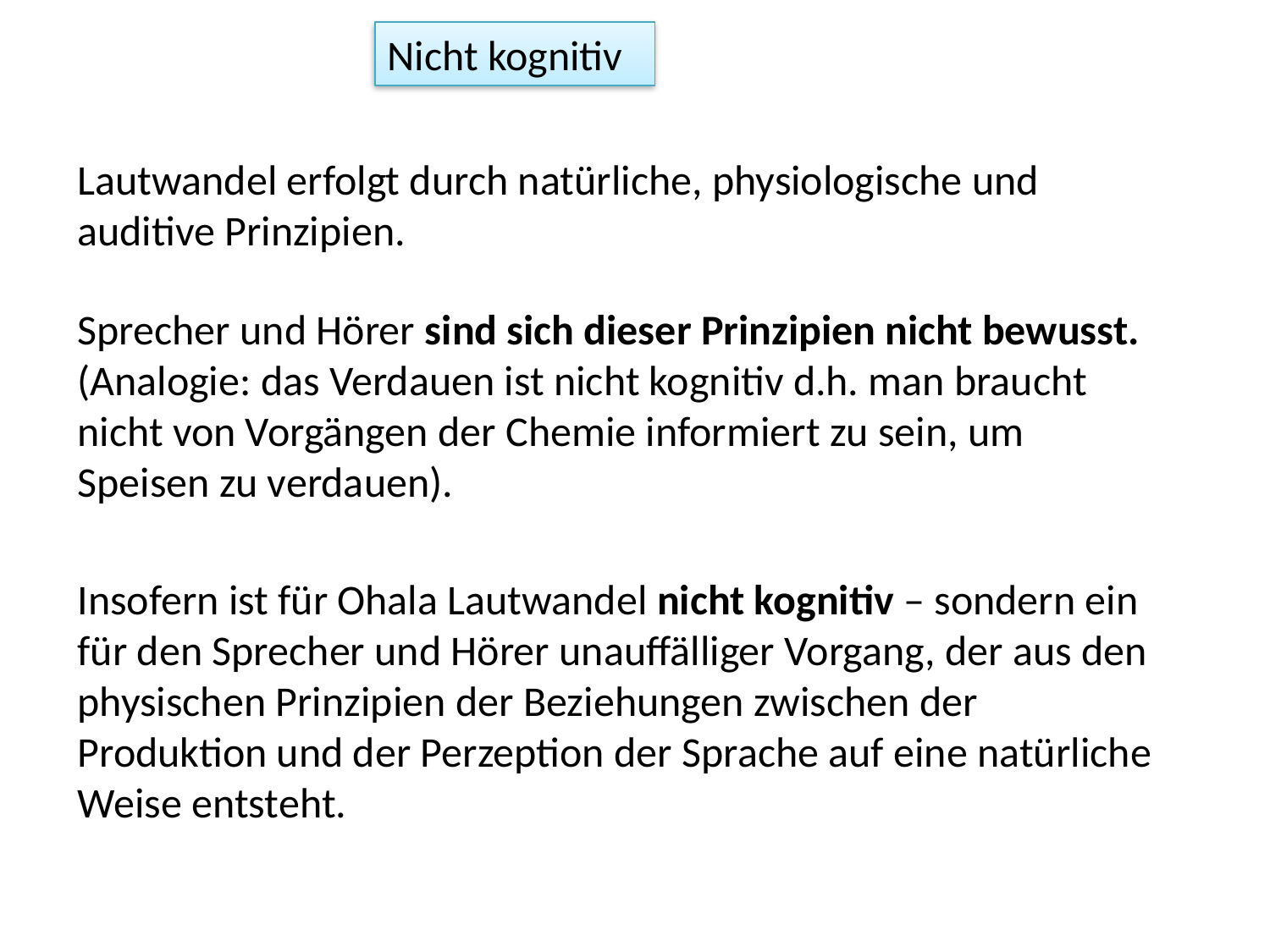

Nicht kognitiv
Lautwandel erfolgt durch natürliche, physiologische und auditive Prinzipien.
Sprecher und Hörer sind sich dieser Prinzipien nicht bewusst. (Analogie: das Verdauen ist nicht kognitiv d.h. man braucht nicht von Vorgängen der Chemie informiert zu sein, um Speisen zu verdauen).
Insofern ist für Ohala Lautwandel nicht kognitiv – sondern ein für den Sprecher und Hörer unauffälliger Vorgang, der aus den physischen Prinzipien der Beziehungen zwischen der  Produktion und der Perzeption der Sprache auf eine natürliche Weise entsteht.